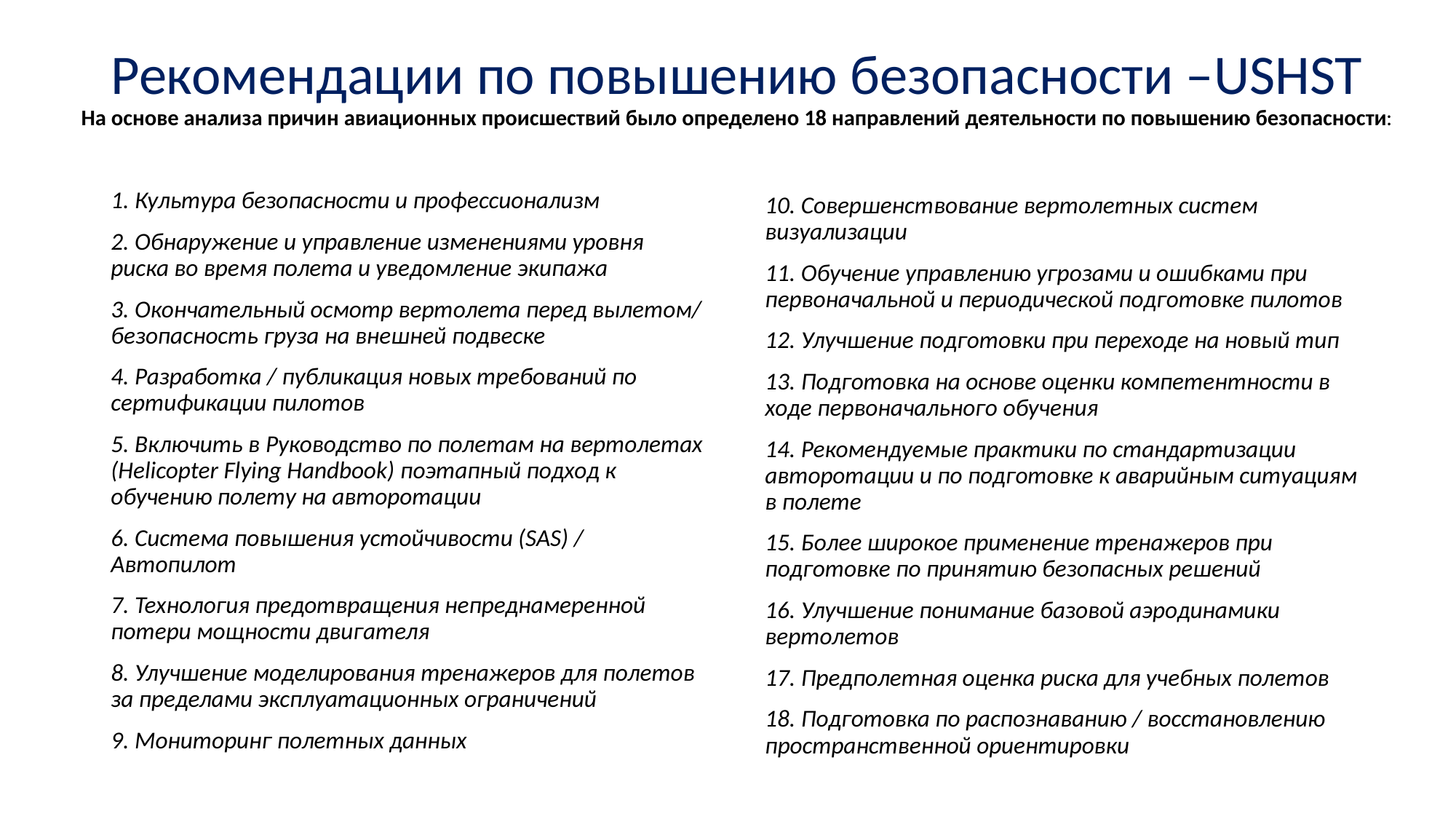

# Рекомендации по повышению безопасности –USHST На основе анализа причин авиационных происшествий было определено 18 направлений деятельности по повышению безопасности:
1. Культура безопасности и профессионализм
2. Обнаружение и управление изменениями уровня риска во время полета и уведомление экипажа
3. Окончательный осмотр вертолета перед вылетом/ безопасность груза на внешней подвеске
4. Разработка / публикация новых требований по сертификации пилотов
5. Включить в Руководство по полетам на вертолетах (Helicopter Flying Handbook) поэтапный подход к обучению полету на авторотации
6. Система повышения устойчивости (SAS) / Автопилот
7. Технология предотвращения непреднамеренной потери мощности двигателя
8. Улучшение моделирования тренажеров для полетов за пределами эксплуатационных ограничений
9. Мониторинг полетных данных
10. Совершенствование вертолетных систем визуализации
11. Обучение управлению угрозами и ошибками при первоначальной и периодической подготовке пилотов
12. Улучшение подготовки при переходе на новый тип
13. Подготовка на основе оценки компетентности в ходе первоначального обучения
14. Рекомендуемые практики по стандартизации авторотации и по подготовке к аварийным ситуациям в полете
15. Более широкое применение тренажеров при подготовке по принятию безопасных решений
16. Улучшение понимание базовой аэродинамики вертолетов
17. Предполетная оценка риска для учебных полетов
18. Подготовка по распознаванию / восстановлению пространственной ориентировки